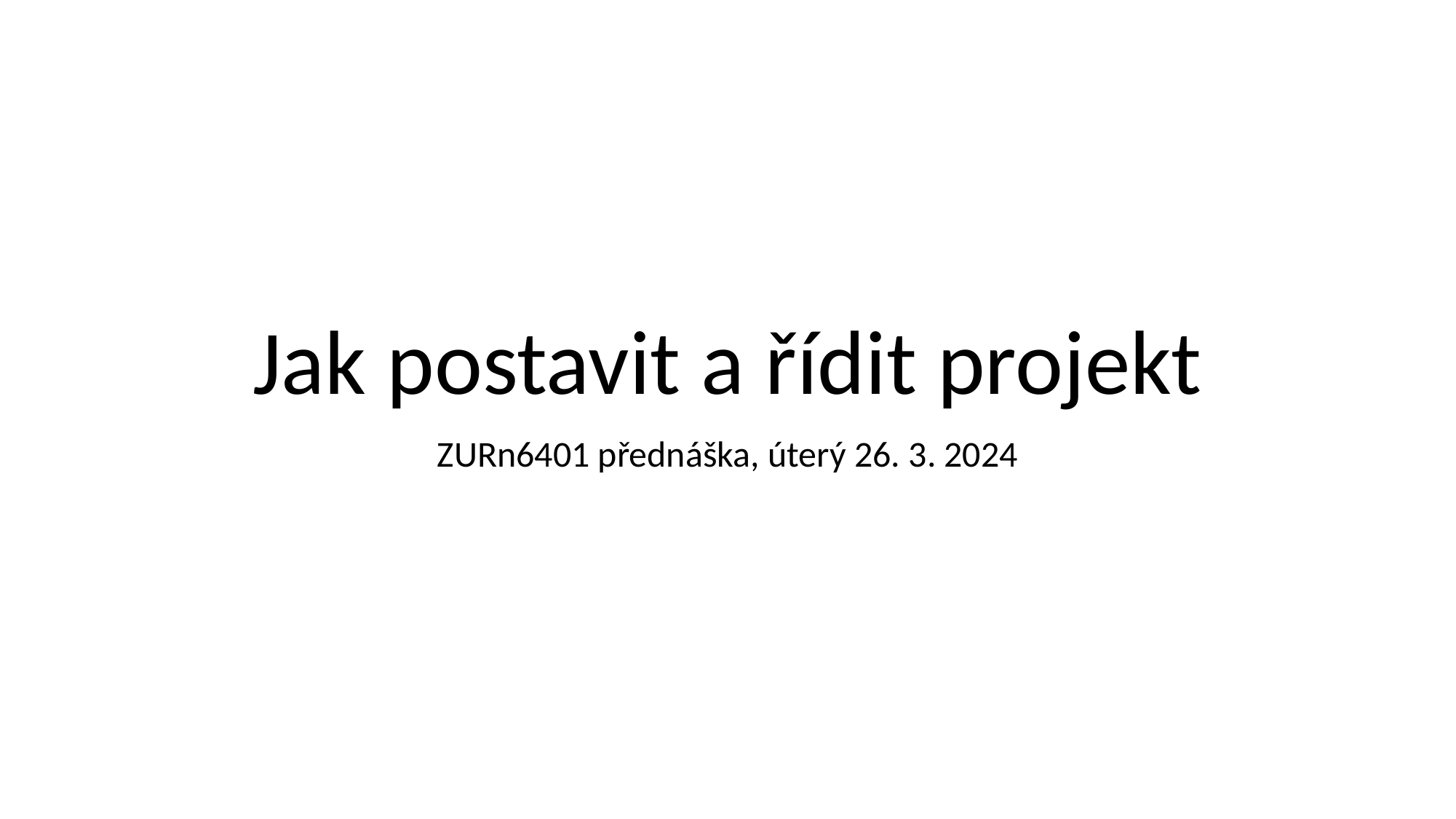

# Jak postavit a řídit projekt
ZURn6401 přednáška, úterý 26. 3. 2024